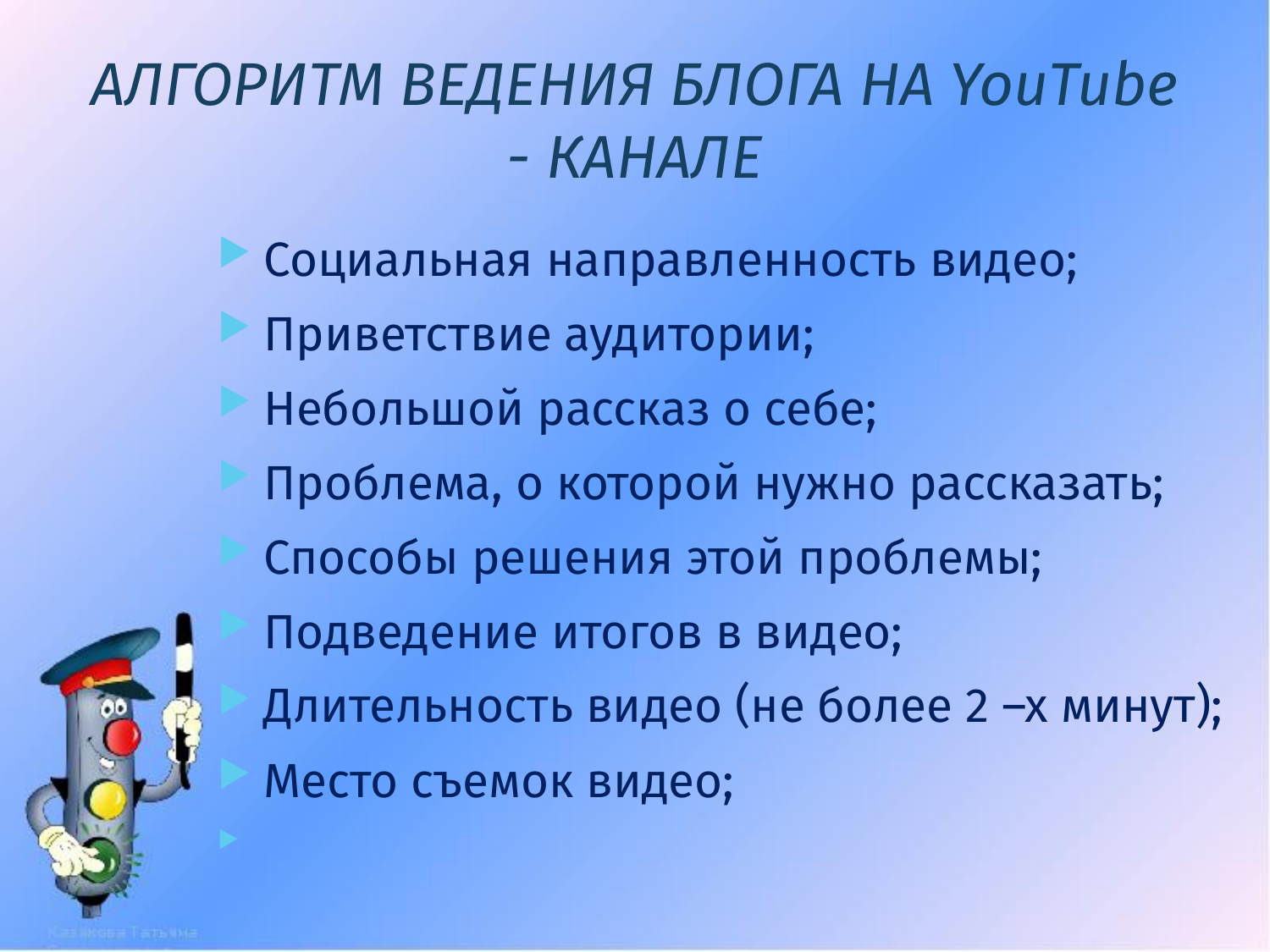

# АЛГОРИТМ ВЕДЕНИЯ БЛОГА НА YouTube - КАНАЛЕ
Социальная направленность видео;
Приветствие аудитории;
Небольшой рассказ о себе;
Проблема, о которой нужно рассказать;
Способы решения этой проблемы;
Подведение итогов в видео;
Длительность видео (не более 2 –х минут);
Место съемок видео;